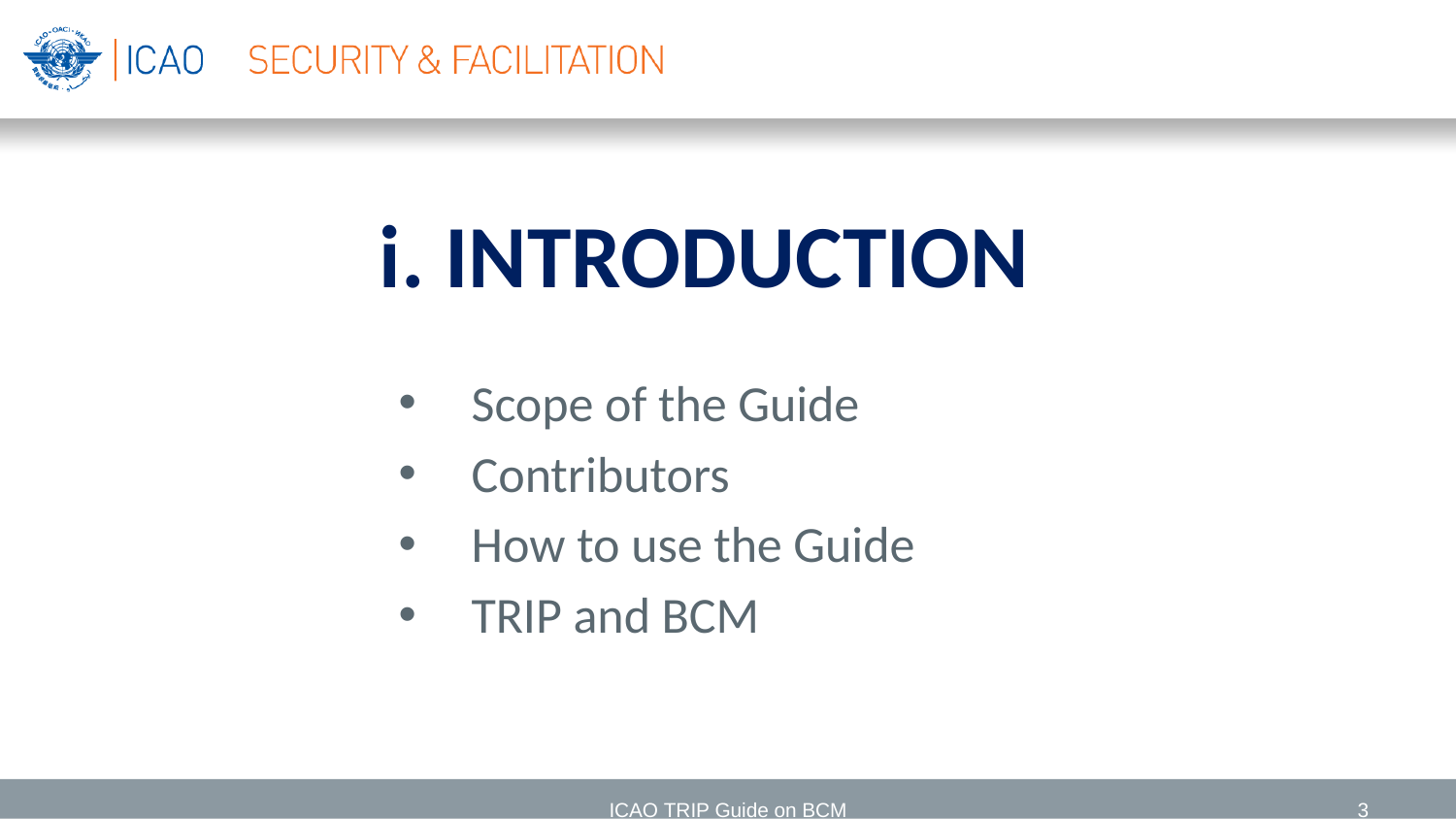

# i. INTRODUCTION
Scope of the Guide
Contributors
How to use the Guide
TRIP and BCM
ICAO TRIP Guide on BCM
3